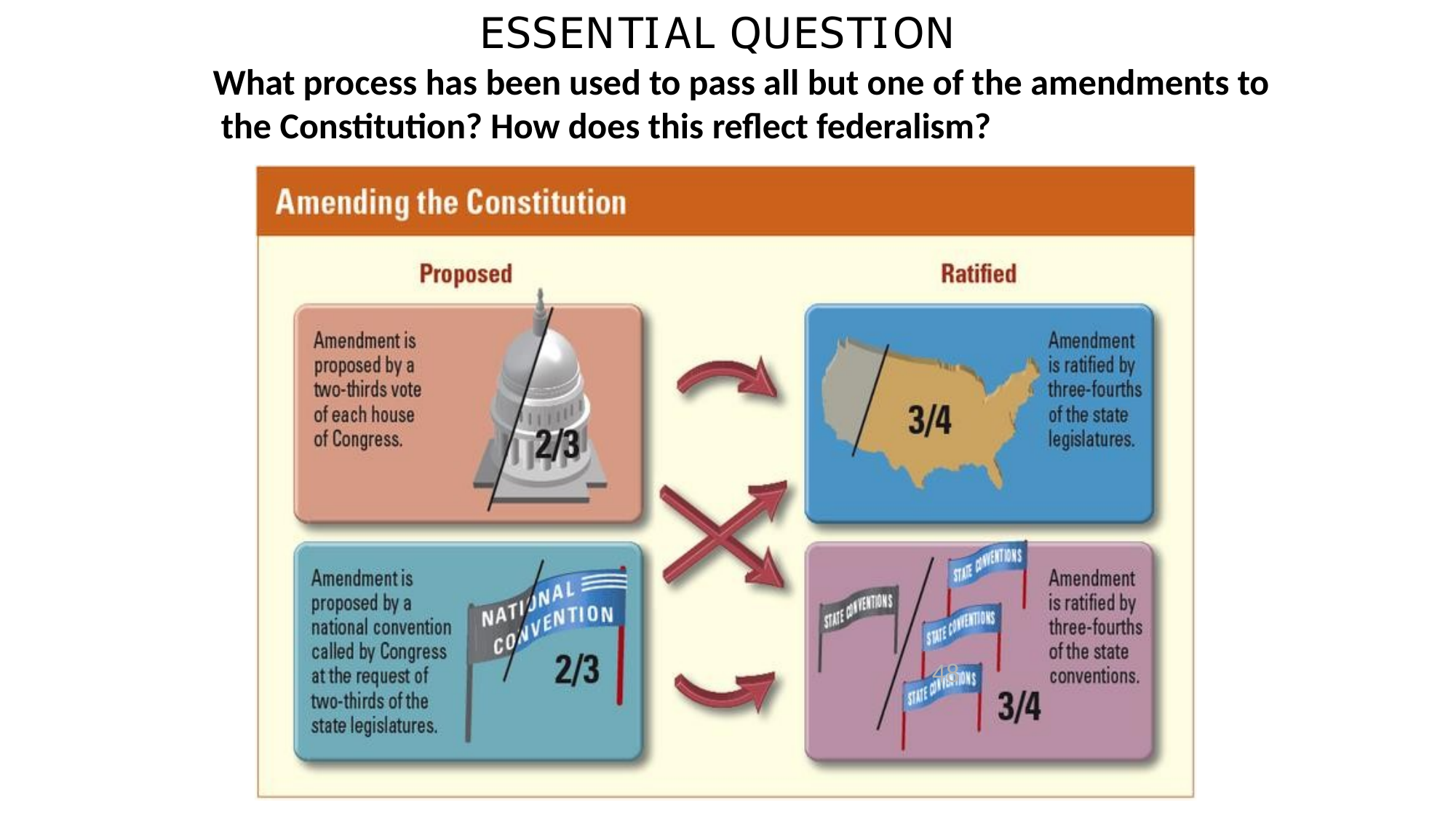

# ESSENTIAL QUESTION
What process has been used to pass all but one of the amendments to  the Constitution? How does this reflect federalism?

48